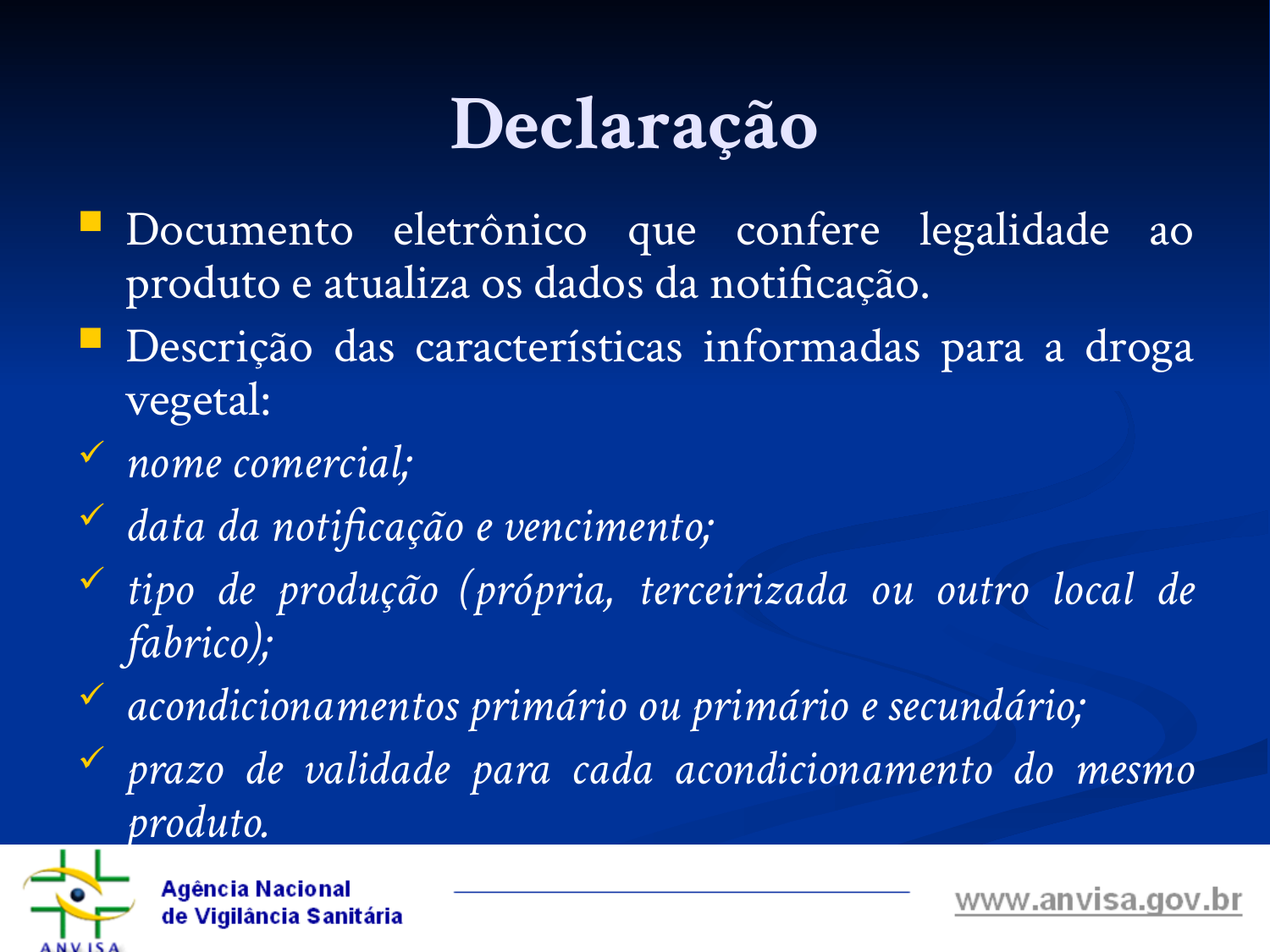

# Declaração
Documento eletrônico que confere legalidade ao produto e atualiza os dados da notificação.
Descrição das características informadas para a droga vegetal:
nome comercial;
data da notificação e vencimento;
tipo de produção (própria, terceirizada ou outro local de fabrico);
acondicionamentos primário ou primário e secundário;
prazo de validade para cada acondicionamento do mesmo produto.